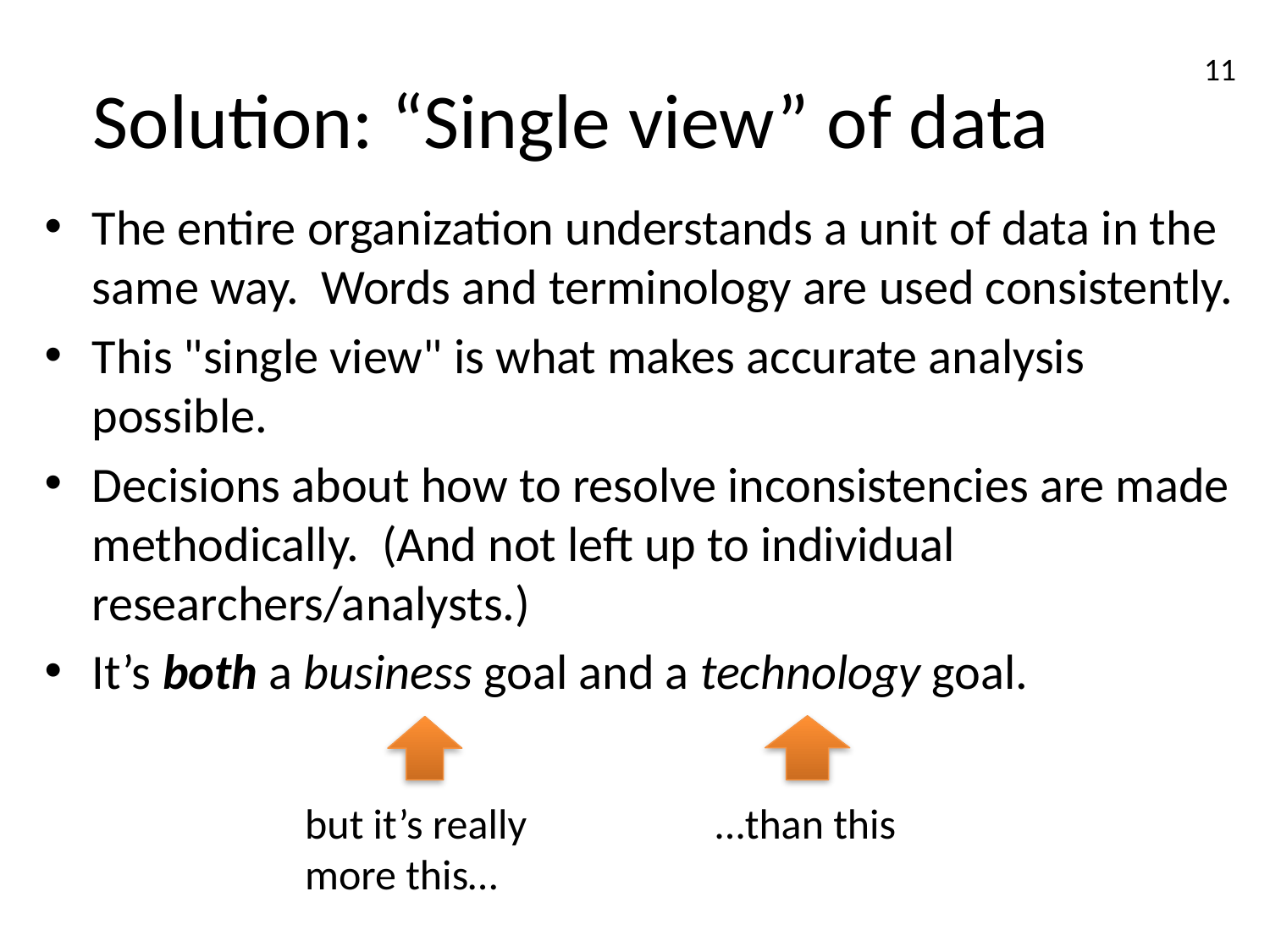

Solution: “Single view” of data
11
The entire organization understands a unit of data in the same way.  Words and terminology are used consistently.
This "single view" is what makes accurate analysis possible.
Decisions about how to resolve inconsistencies are made methodically.  (And not left up to individual researchers/analysts.)
It’s both a business goal and a technology goal.

...than this
but it’s really more this…